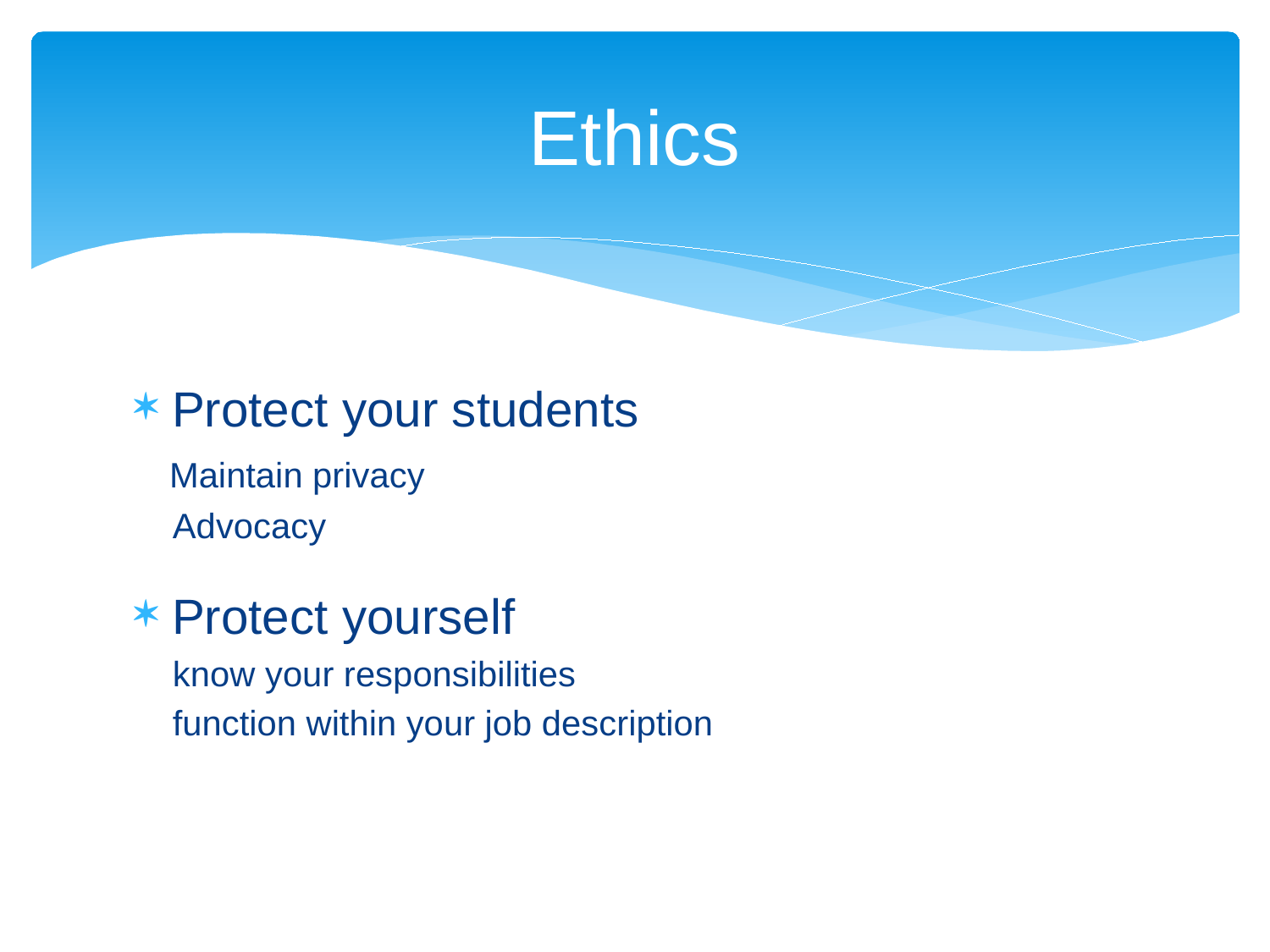

# Ethics
Protect your students
   Maintain privacy
    Advocacy

Protect yourself
    know your responsibilities
    function within your job description